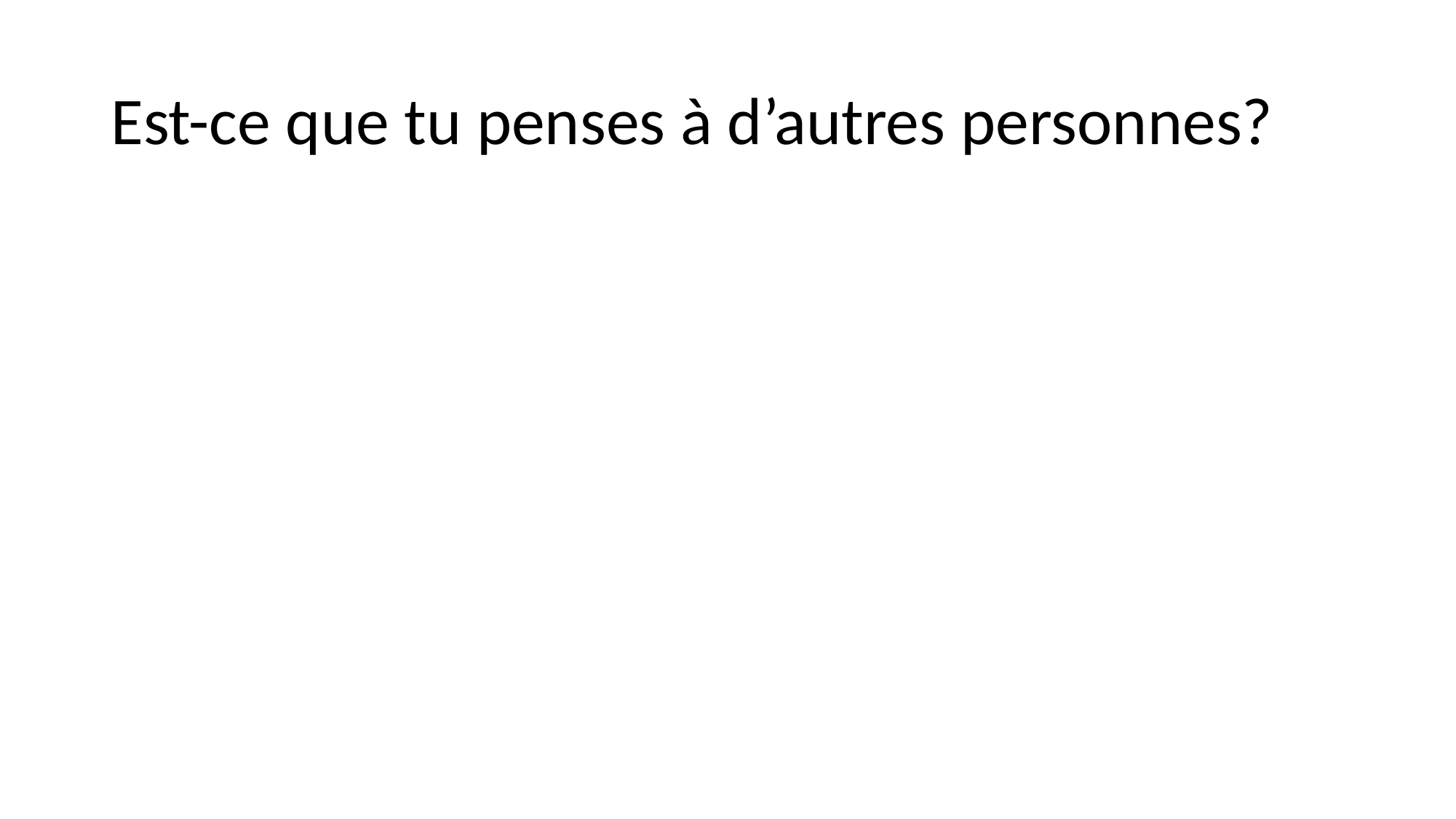

# Est-ce que tu penses à d’autres personnes?